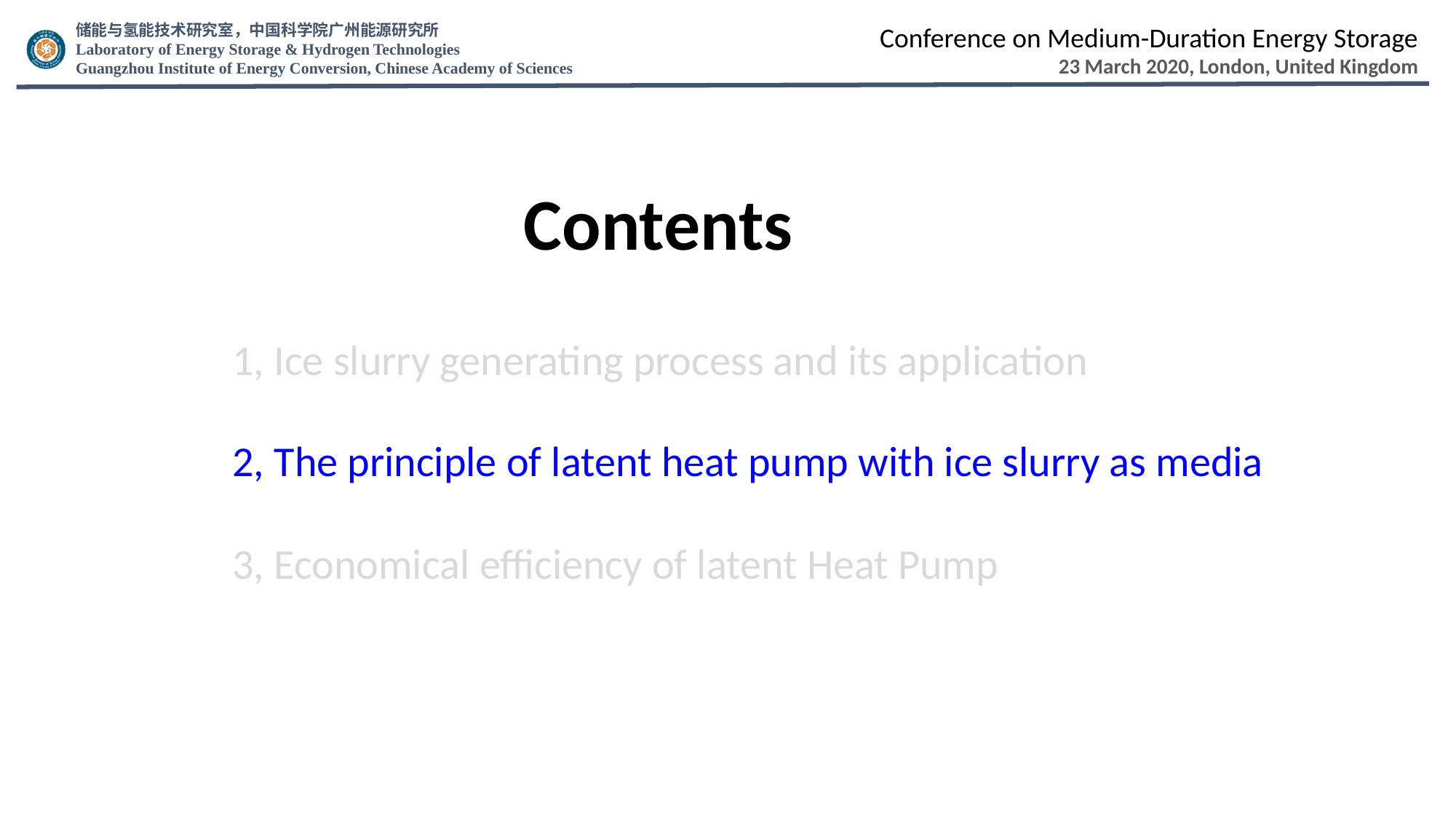

Contents
1, Ice slurry generating process and its application

2, The principle of latent heat pump with ice slurry as media

3, Economical efficiency of latent Heat Pump